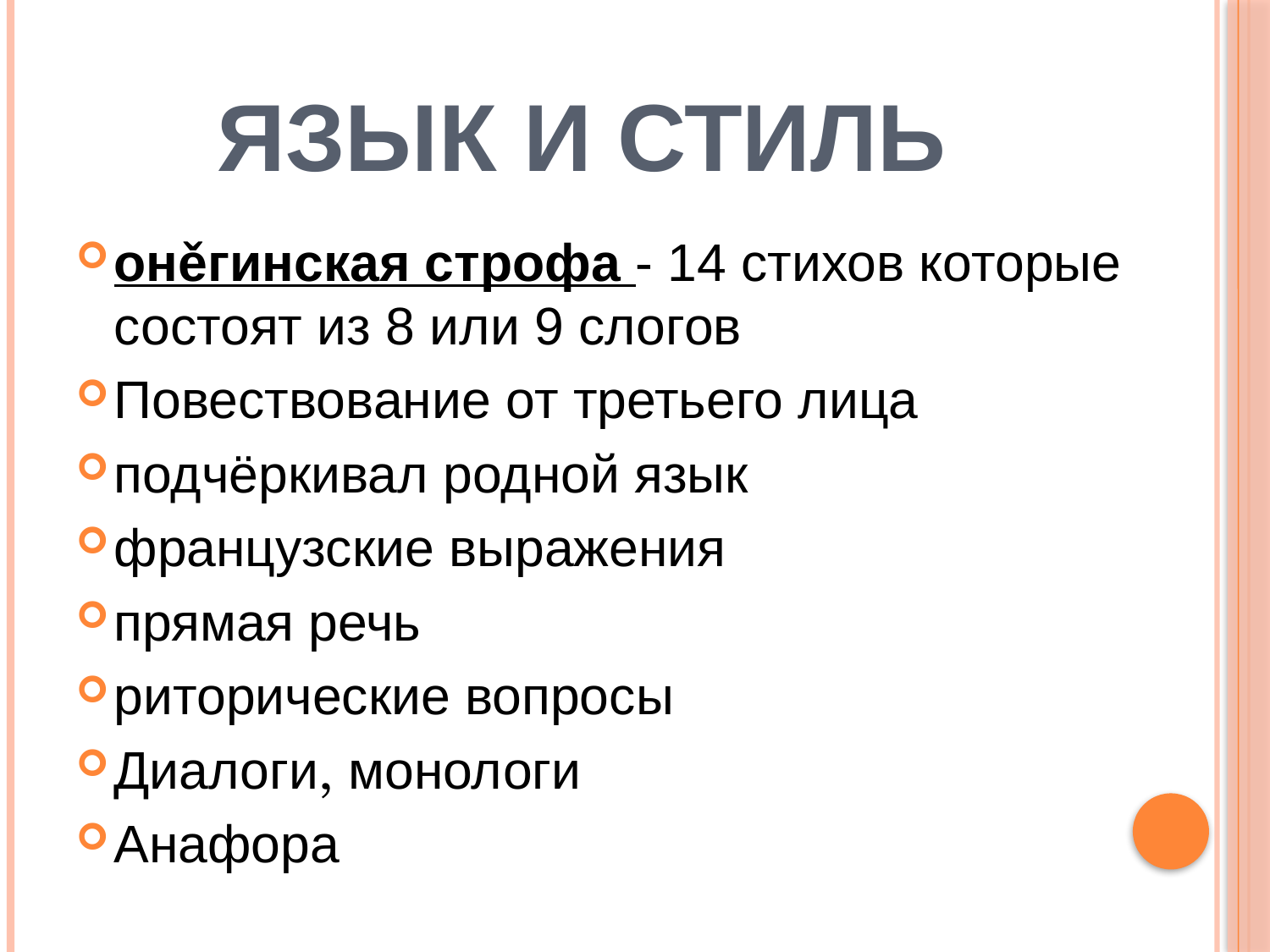

# Язык и стиль
онěгинская строфа - 14 стихов которые состоят из 8 или 9 слогов
Повествование от третьего лица
подчёркивал родной язык
французские выражения
прямая речь
риторические вопросы
Диалоги, монологи
Анафора